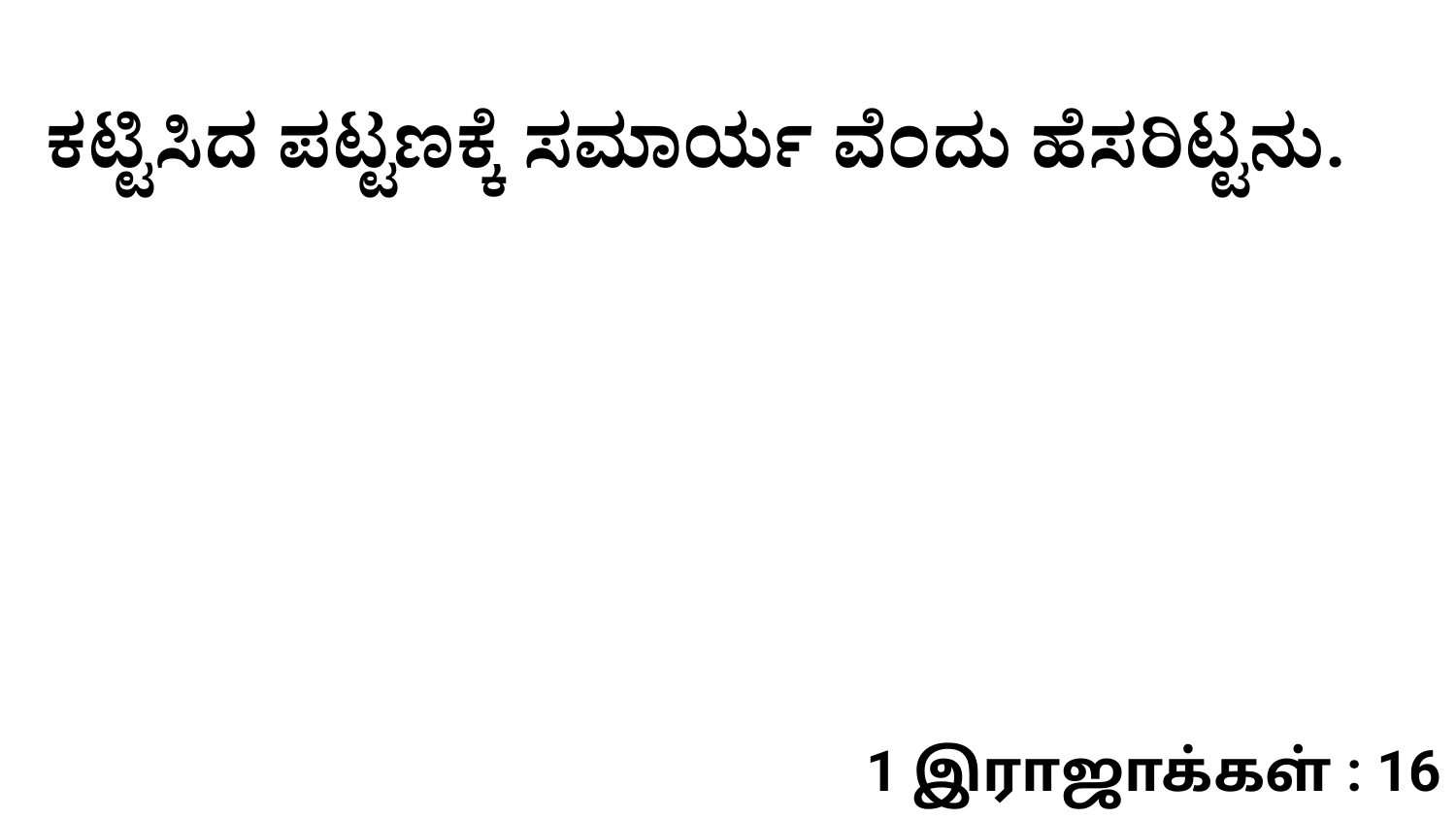

ಕಟ್ಟಿಸಿದ ಪಟ್ಟಣಕ್ಕೆ ಸಮಾರ್ಯ ವೆಂದು ಹೆಸರಿಟ್ಟನು.
1 இராஜாக்கள் : 16